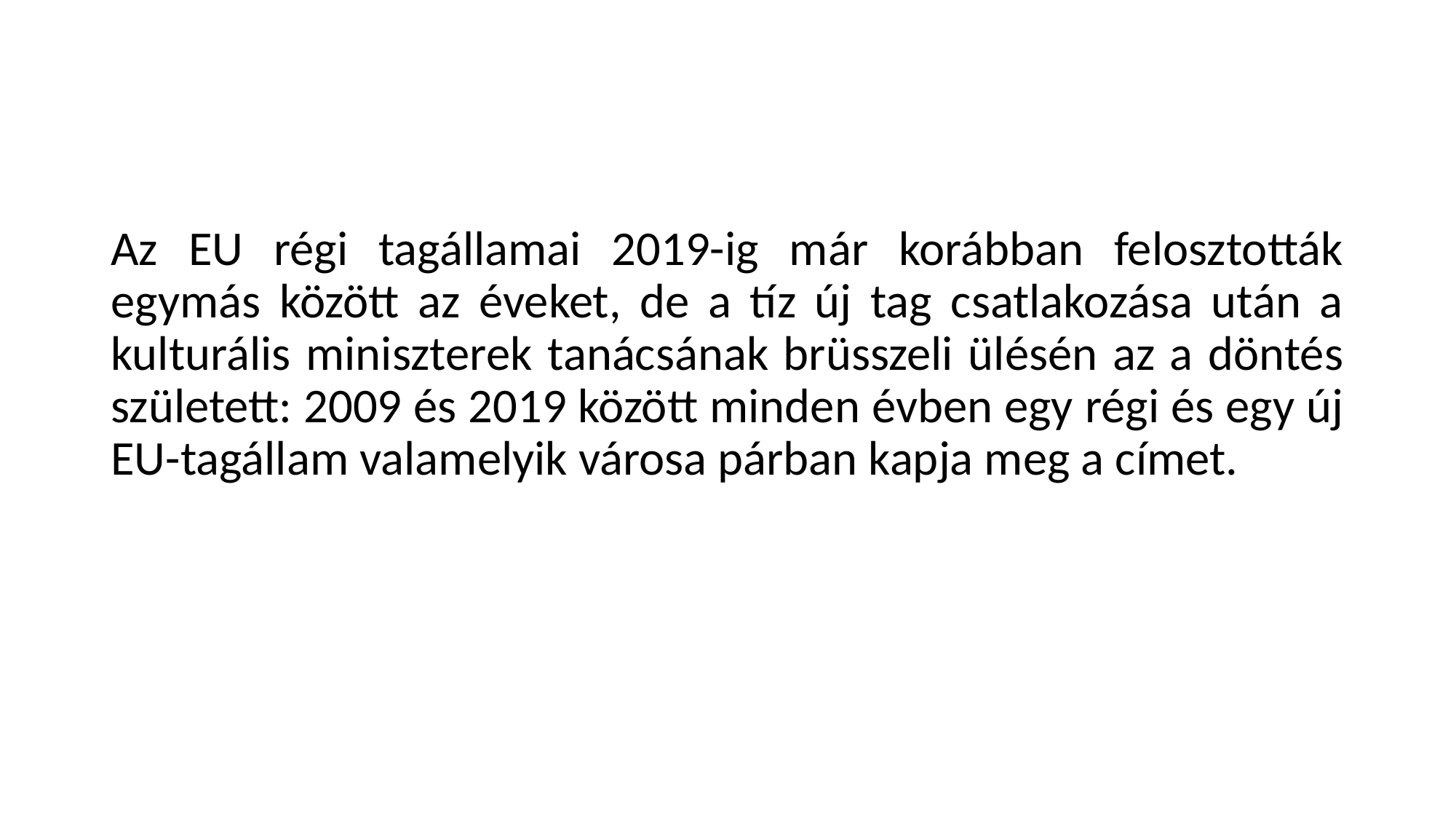

#
Az EU régi tagállamai 2019-ig már korábban felosztották egymás között az éveket, de a tíz új tag csatlakozása után a kulturális miniszterek tanácsának brüsszeli ülésén az a döntés született: 2009 és 2019 között minden évben egy régi és egy új EU-tagállam valamelyik városa párban kapja meg a címet.